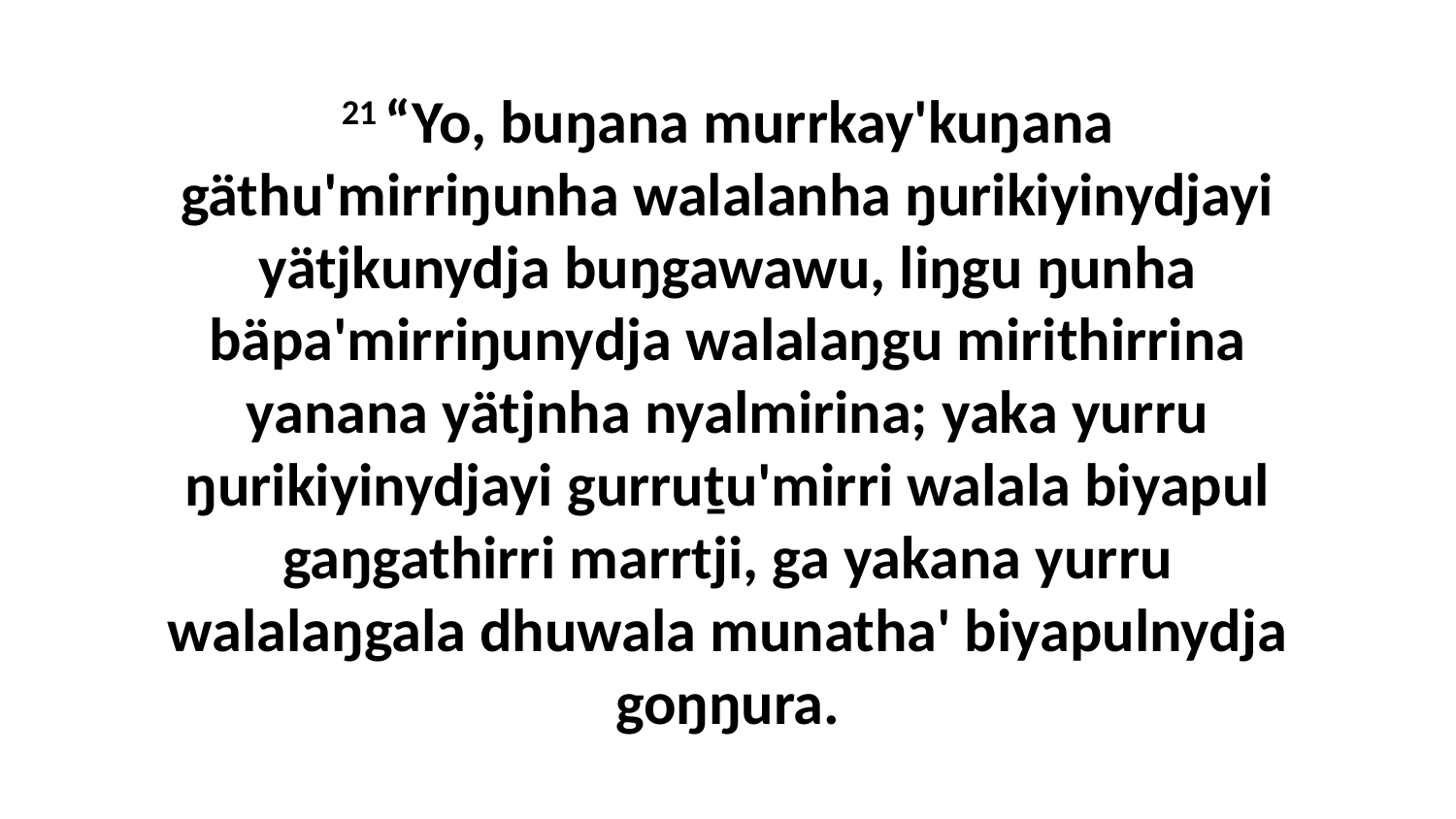

21 “Yo, buŋana murrkay'kuŋana gäthu'mirriŋunha walalanha ŋurikiyinydjayi yätjkunydja buŋgawawu, liŋgu ŋunha bäpa'mirriŋunydja walalaŋgu mirithirrina yanana yätjnha nyalmirina; yaka yurru ŋurikiyinydjayi gurruṯu'mirri walala biyapul gaŋgathirri marrtji, ga yakana yurru walalaŋgala dhuwala munatha' biyapulnydja goŋŋura.